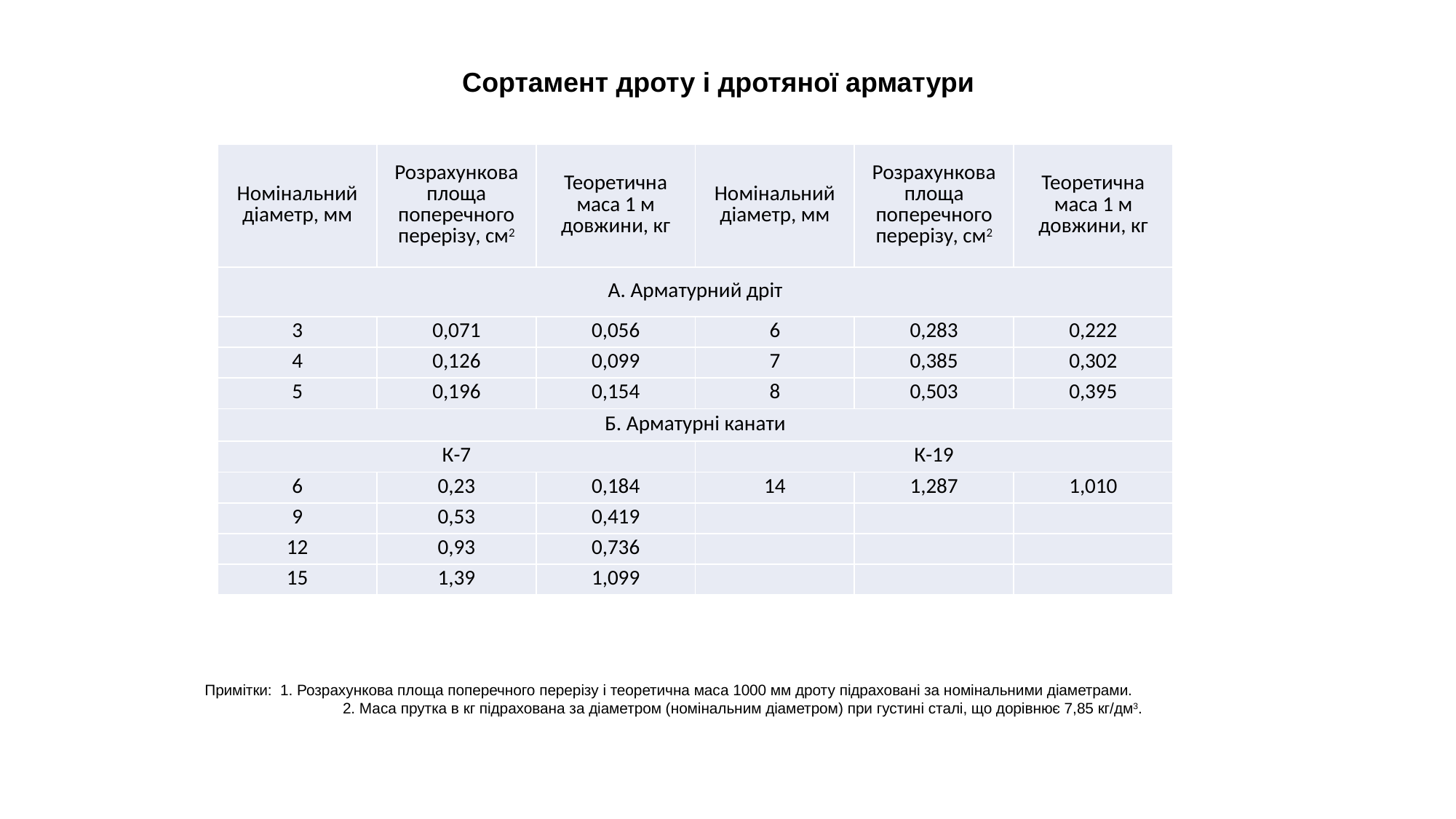

Сортамент дроту і дротяної арматури
| Номінальний діаметр, мм | Розрахункова площа поперечного перерізу, см2 | Теоретична маса 1 м довжини, кг | Номінальний діаметр, мм | Розрахункова площа поперечного перерізу, см2 | Теоретична маса 1 м довжини, кг |
| --- | --- | --- | --- | --- | --- |
| А. Арматурний дріт |  |  |  |  |  |
| 3 | 0,071 | 0,056 | 6 | 0,283 | 0,222 |
| 4 | 0,126 | 0,099 | 7 | 0,385 | 0,302 |
| 5 | 0,196 | 0,154 | 8 | 0,503 | 0,395 |
| Б. Арматурні канати |  |  |  |  |  |
| К-7 |  |  | К-19 |  |  |
| 6 | 0,23 | 0,184 | 14 | 1,287 | 1,010 |
| 9 | 0,53 | 0,419 |  |  |  |
| 12 | 0,93 | 0,736 |  |  |  |
| 15 | 1,39 | 1,099 |  |  |  |
Примітки:  1. Розрахункова площа поперечного перерізу і теоретична маса 1000 мм дроту підраховані за номінальними діаметрами.
                                 2. Маса прутка в кг підрахована за діаметром (номінальним діаметром) при густині сталі, що дорівнює 7,85 кг/дм3.